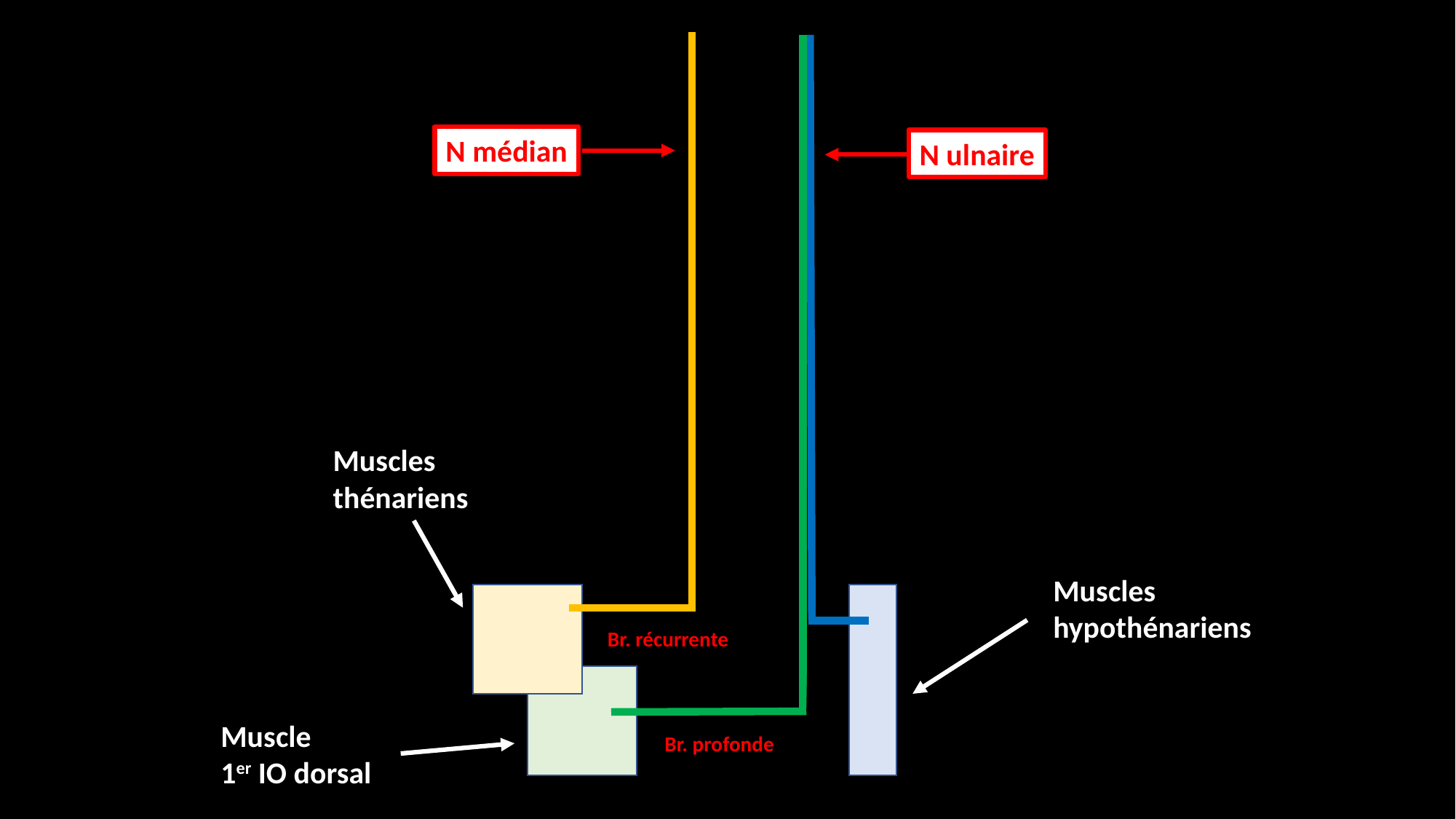

N médian
N ulnaire
Muscles
thénariens
Muscles
hypothénariens
Br. récurrente
Muscle
1er IO dorsal
Br. profonde